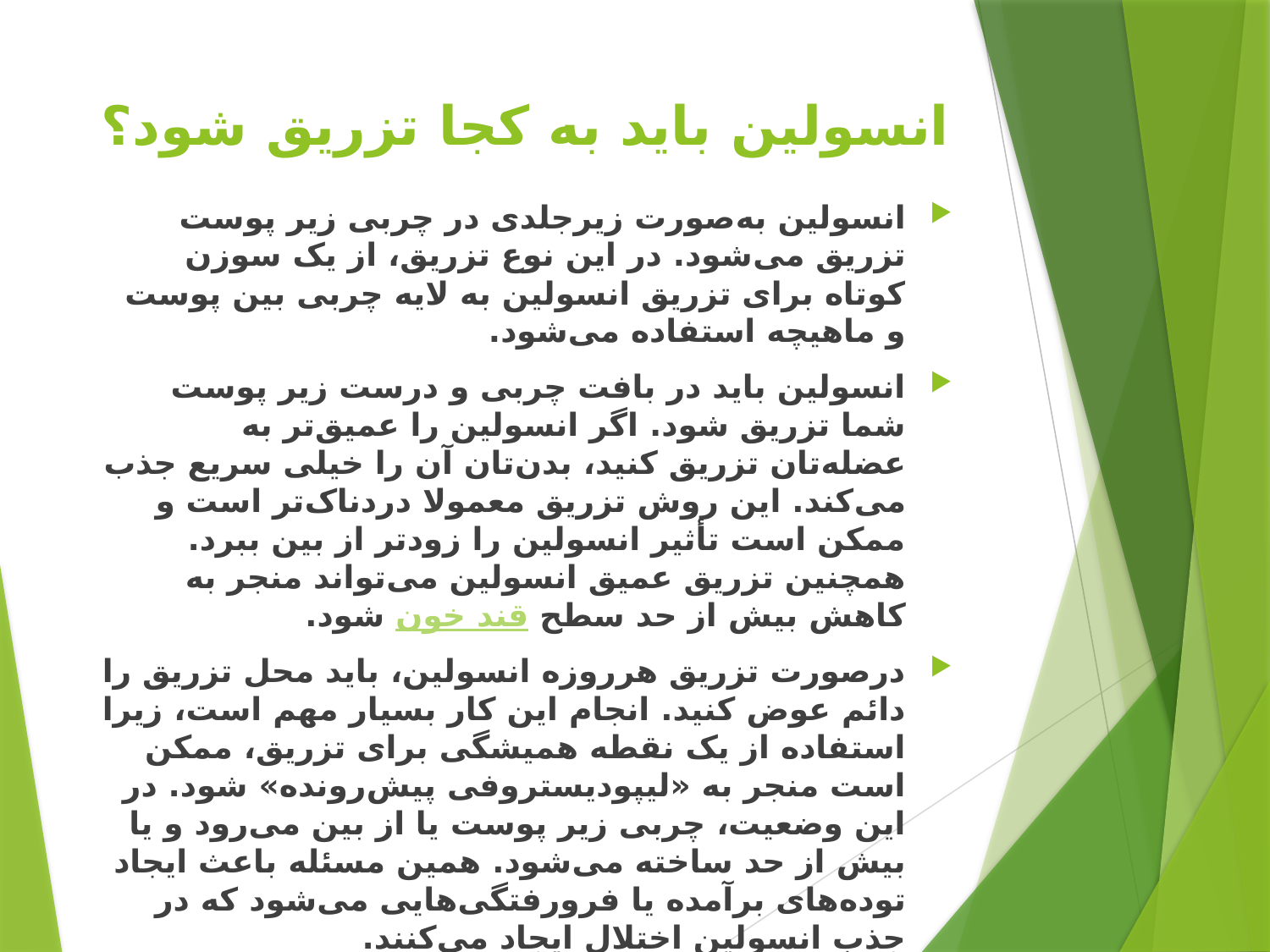

# انسولین باید به کجا تزریق شود؟
انسولین به‌صورت زیرجلدی در چربی زیر پوست تزریق می­‌شود. در این نوع تزریق، از یک سوزن کوتاه برای تزریق انسولین به لایه چربی بین پوست و ماهیچه استفاده می‌­شود.
انسولین باید در بافت چربی و درست زیر پوست شما تزریق شود. اگر انسولین را عمیق‌­تر به عضله‌تان تزریق کنید، بدن‌تان آن را خیلی سریع جذب می‌­کند. این روش تزریق معمولا دردناک‌تر است و ممکن است تأثیر انسولین را زودتر از بین ببرد. همچنین تزریق عمیق انسولین می‌تواند منجر به کاهش بیش‌ از حد سطح قند خون شود.
درصورت تزریق هرروزه انسولین، باید محل تزریق را دائم عوض کنید. انجام این کار بسیار مهم است، زیرا استفاده از یک نقطه همیشگی برای تزریق، ممکن است منجر به «لیپودیستروفی پیش‌رونده» شود. در این وضعیت، چربی زیر پوست یا از بین می‌رود و یا بیش از حد ساخته می‌شود. همین مسئله باعث ایجاد توده‌های برآمده یا فرورفتگی‌هایی می‌شود که در جذب انسولین اختلال ایجاد می‌کنند.
برای تزریق می‌توانید نقاط مختلفی از شکم‌تان را انتخاب کنید و هر بار به‌اندازه چند سانتی‌­متر از نقطه قبلی برای تزریق فاصله بگیرید. همچنین می‌­توانید از سایر اندام‌­ها مانند ران، بازو و باسن برای تزریق استفاده کنید.